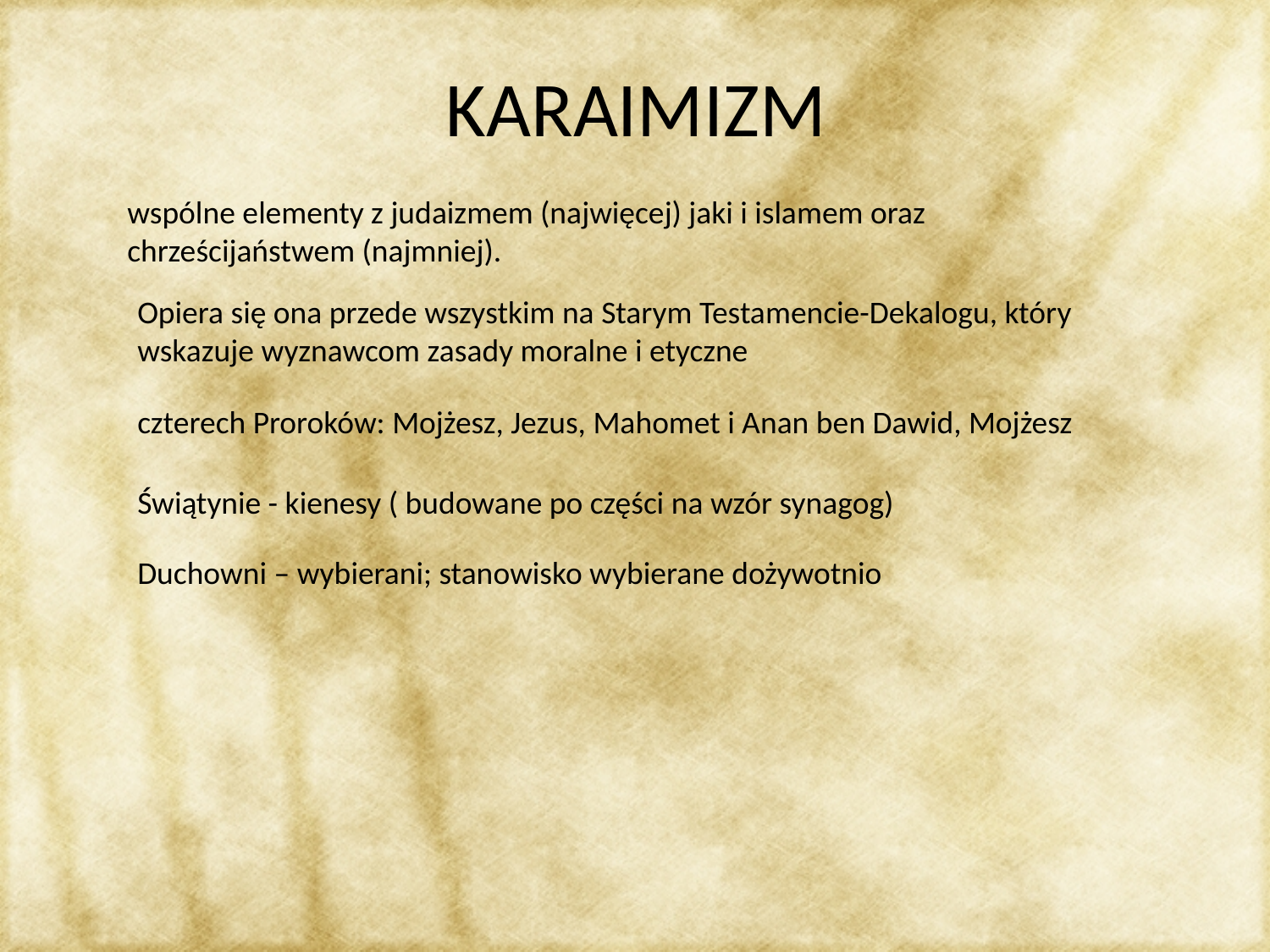

# KARAIMIZM
wspólne elementy z judaizmem (najwięcej) jaki i islamem oraz chrześcijaństwem (najmniej).
Opiera się ona przede wszystkim na Starym Testamencie-Dekalogu, który wskazuje wyznawcom zasady moralne i etyczne
czterech Proroków: Mojżesz, Jezus, Mahomet i Anan ben Dawid, Mojżesz
Świątynie - kienesy ( budowane po części na wzór synagog)
Duchowni – wybierani; stanowisko wybierane dożywotnio